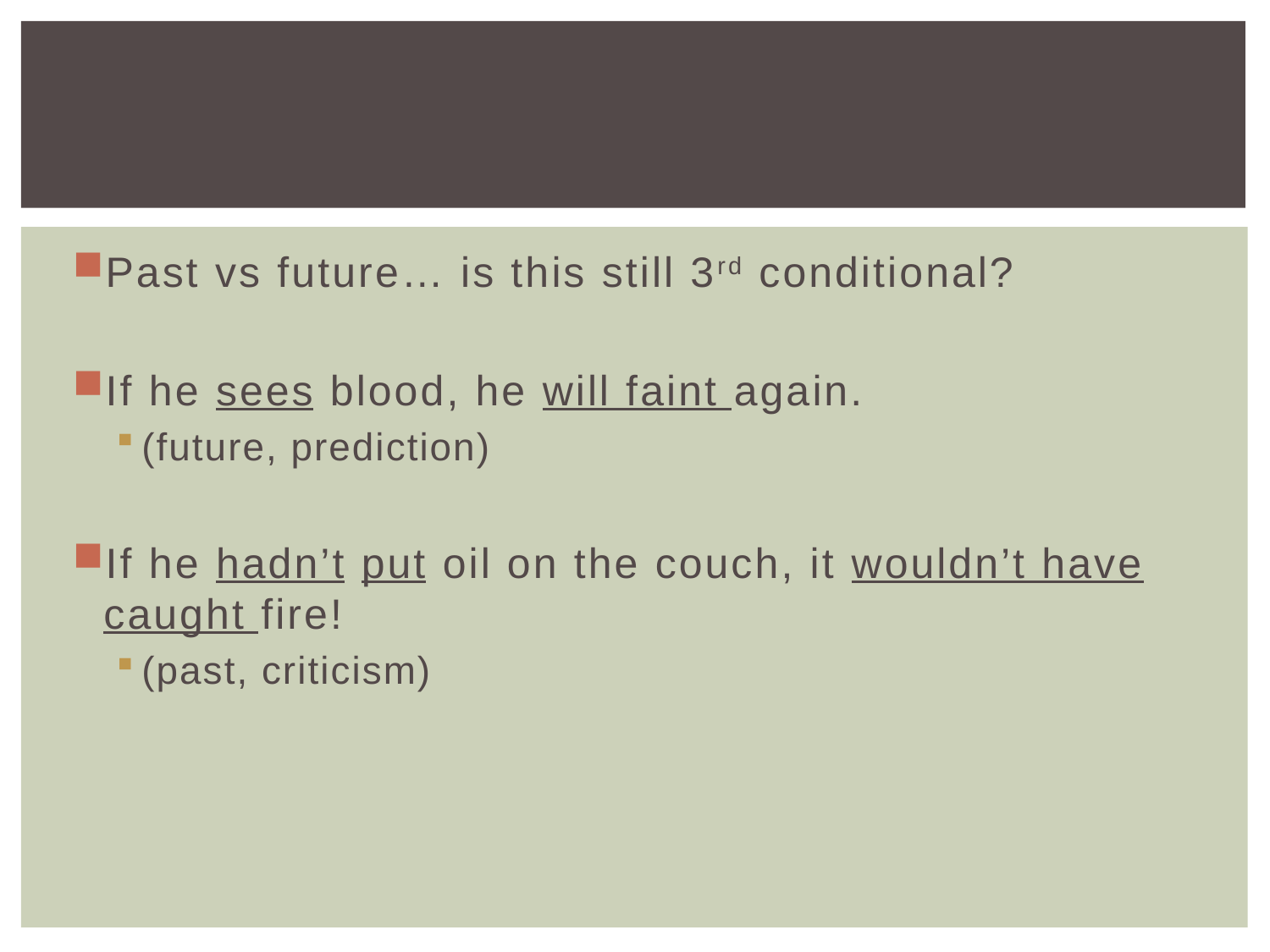

#
Past vs future… is this still 3rd conditional?

If he sees blood, he will faint again.
(future, prediction)

If he hadn’t put oil on the couch, it wouldn’t have caught fire!
(past, criticism)